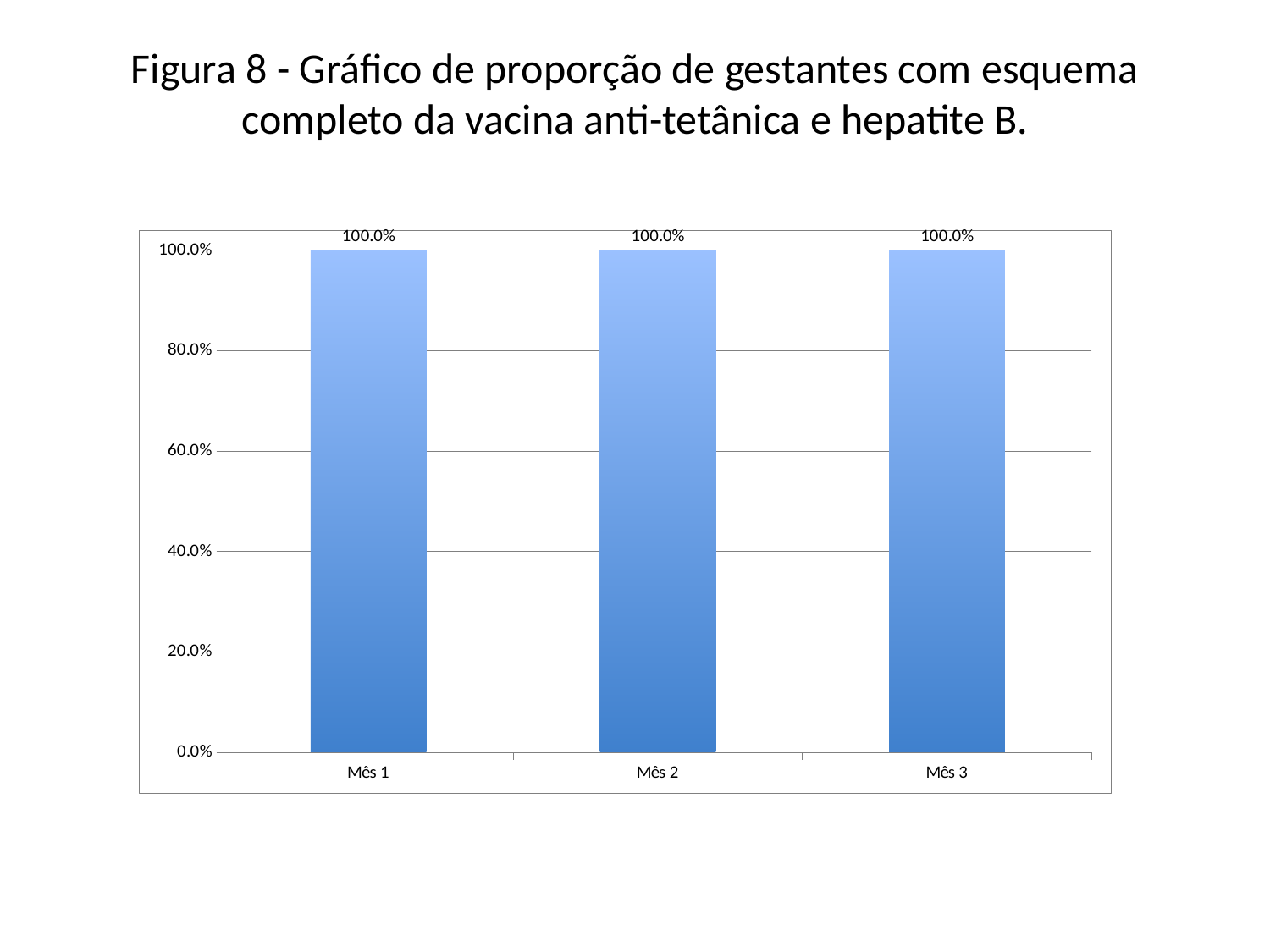

# Figura 8 - Gráfico de proporção de gestantes com esquema completo da vacina anti-tetânica e hepatite B.

### Chart

| Category | Proporção de gestantes com  o esquema da vacina anti-tetânica completo |
|---|---|
| Mês 1 | 1.0 |
| Mês 2 | 1.0 |
| Mês 3 | 1.0 |